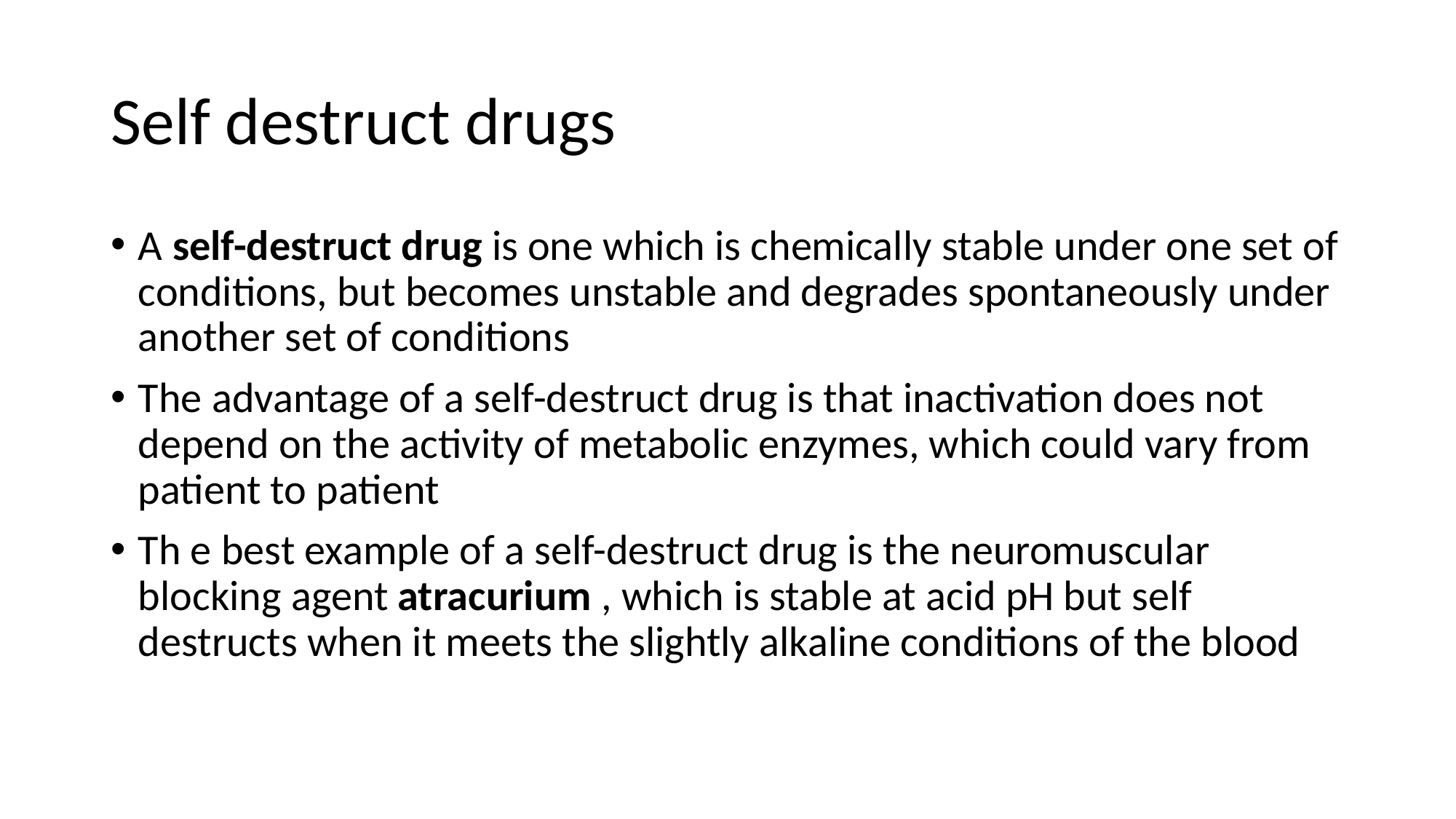

# Self destruct drugs
A self-destruct drug is one which is chemically stable under one set of conditions, but becomes unstable and degrades spontaneously under another set of conditions
The advantage of a self-destruct drug is that inactivation does not depend on the activity of metabolic enzymes, which could vary from patient to patient
Th e best example of a self-destruct drug is the neuromuscular blocking agent atracurium , which is stable at acid pH but self destructs when it meets the slightly alkaline conditions of the blood